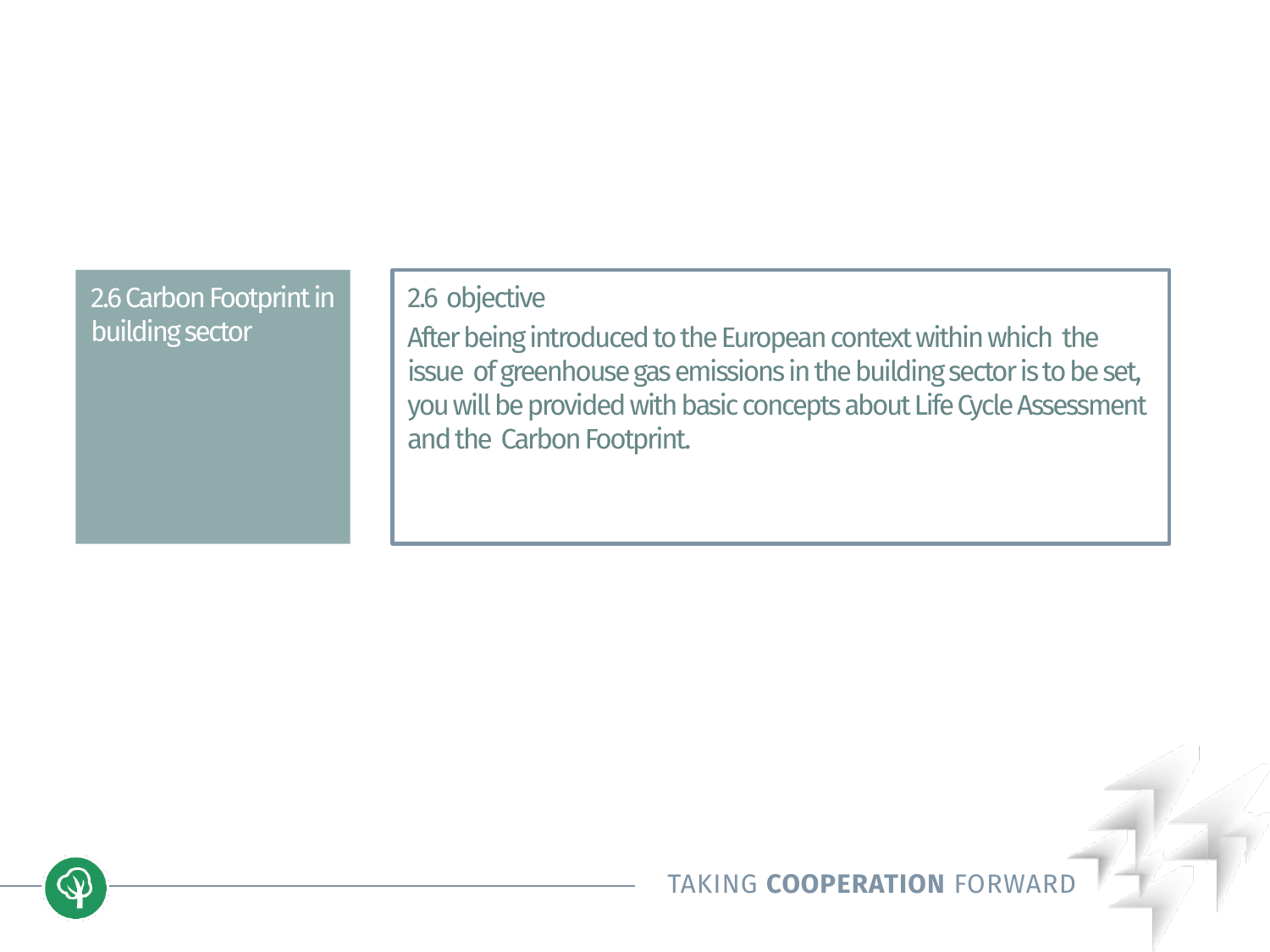

2.6 Carbon Footprint in building sector
2.6 objective
After being introduced to the European context within which  the issue  of greenhouse gas emissions in the building sector is to be set,  you will be provided with basic concepts about Life Cycle Assessment and the  Carbon Footprint.